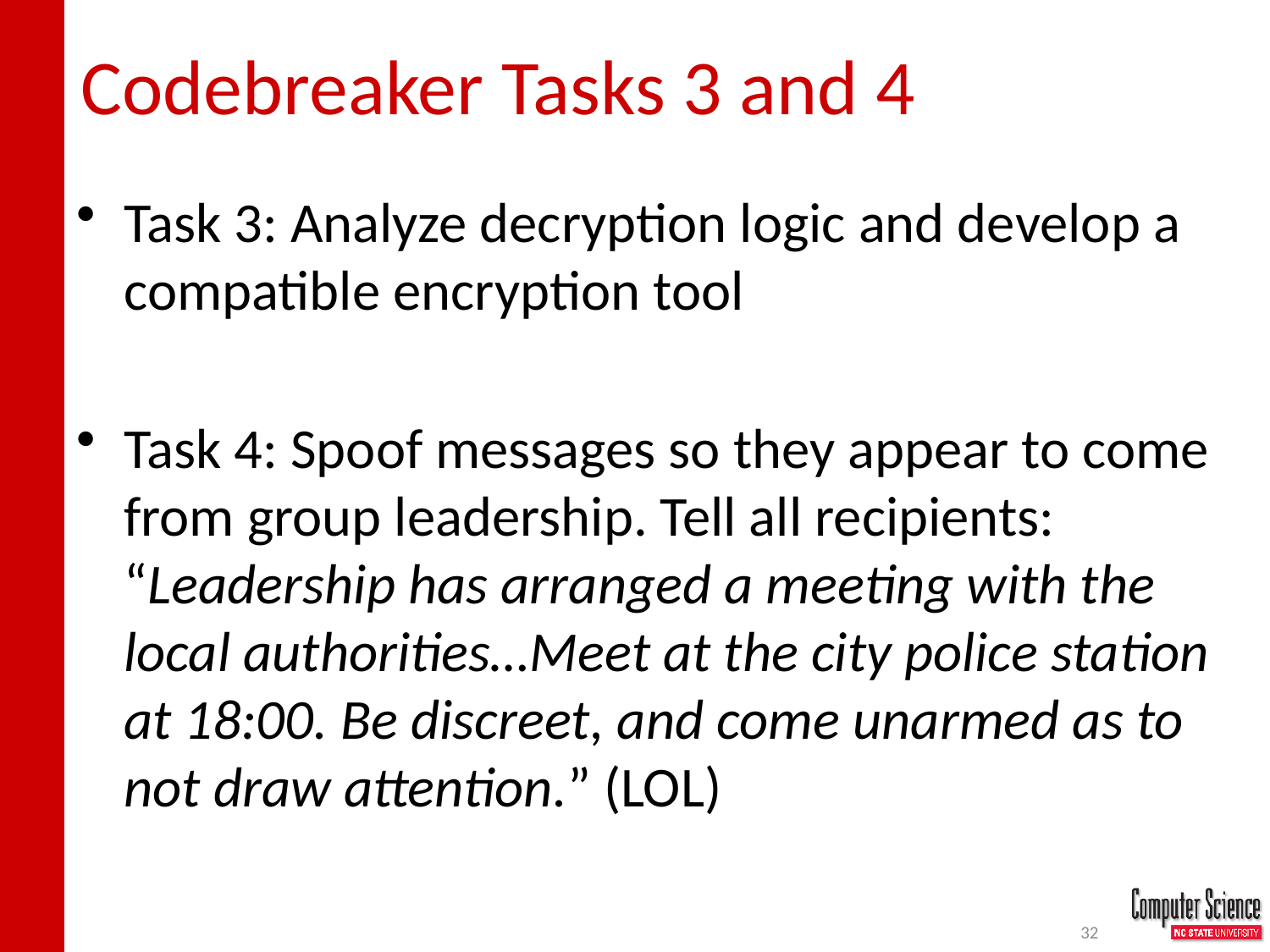

# Codebreaker Tasks 3 and 4
Task 3: Analyze decryption logic and develop a compatible encryption tool

Task 4: Spoof messages so they appear to come from group leadership. Tell all recipients:
“Leadership has arranged a meeting with the local authorities…Meet at the city police station at 18:00. Be discreet, and come unarmed as to not draw attention.” (LOL)
32